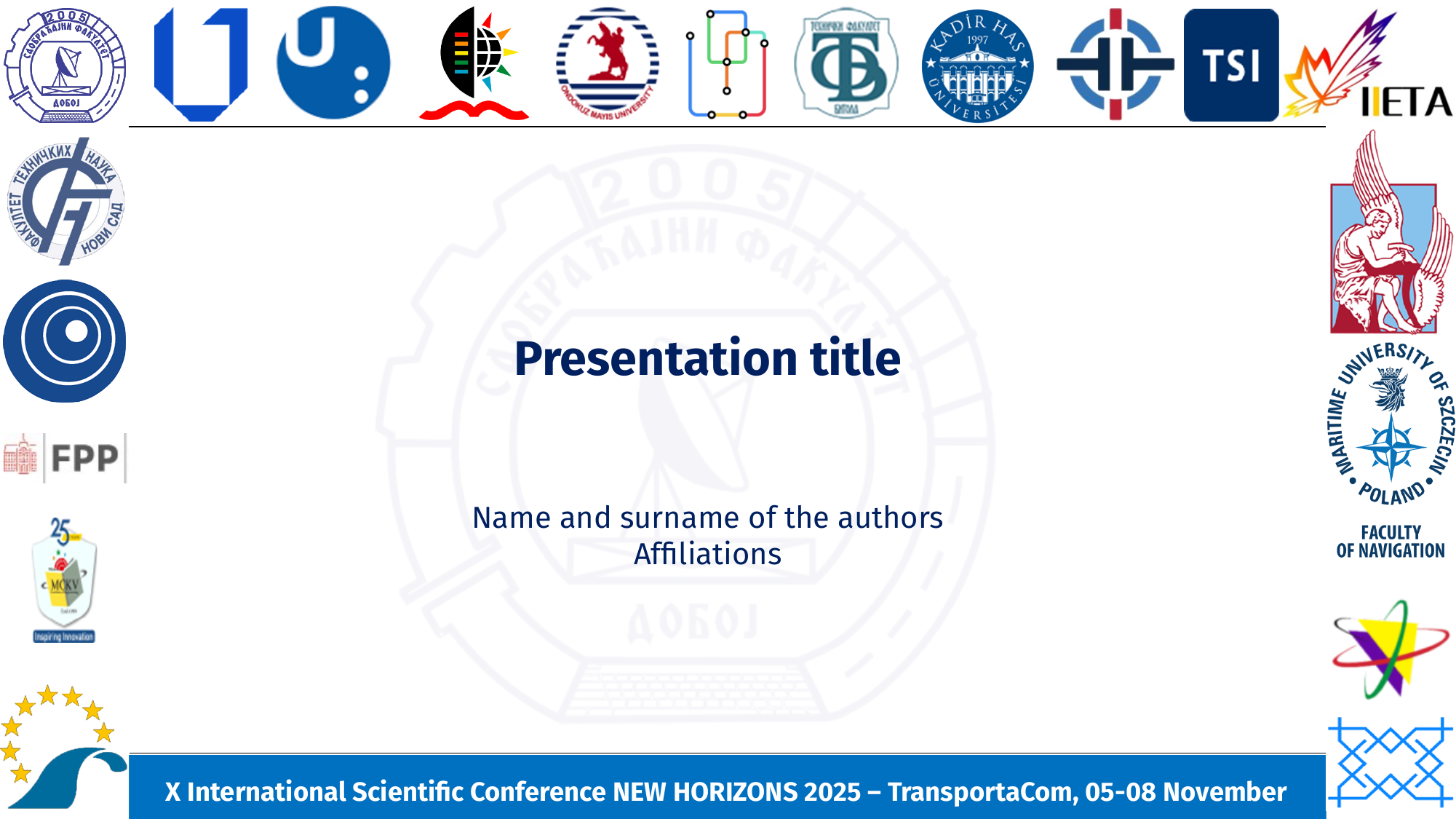

Presentation title
Name and surname of the authors
Affiliations